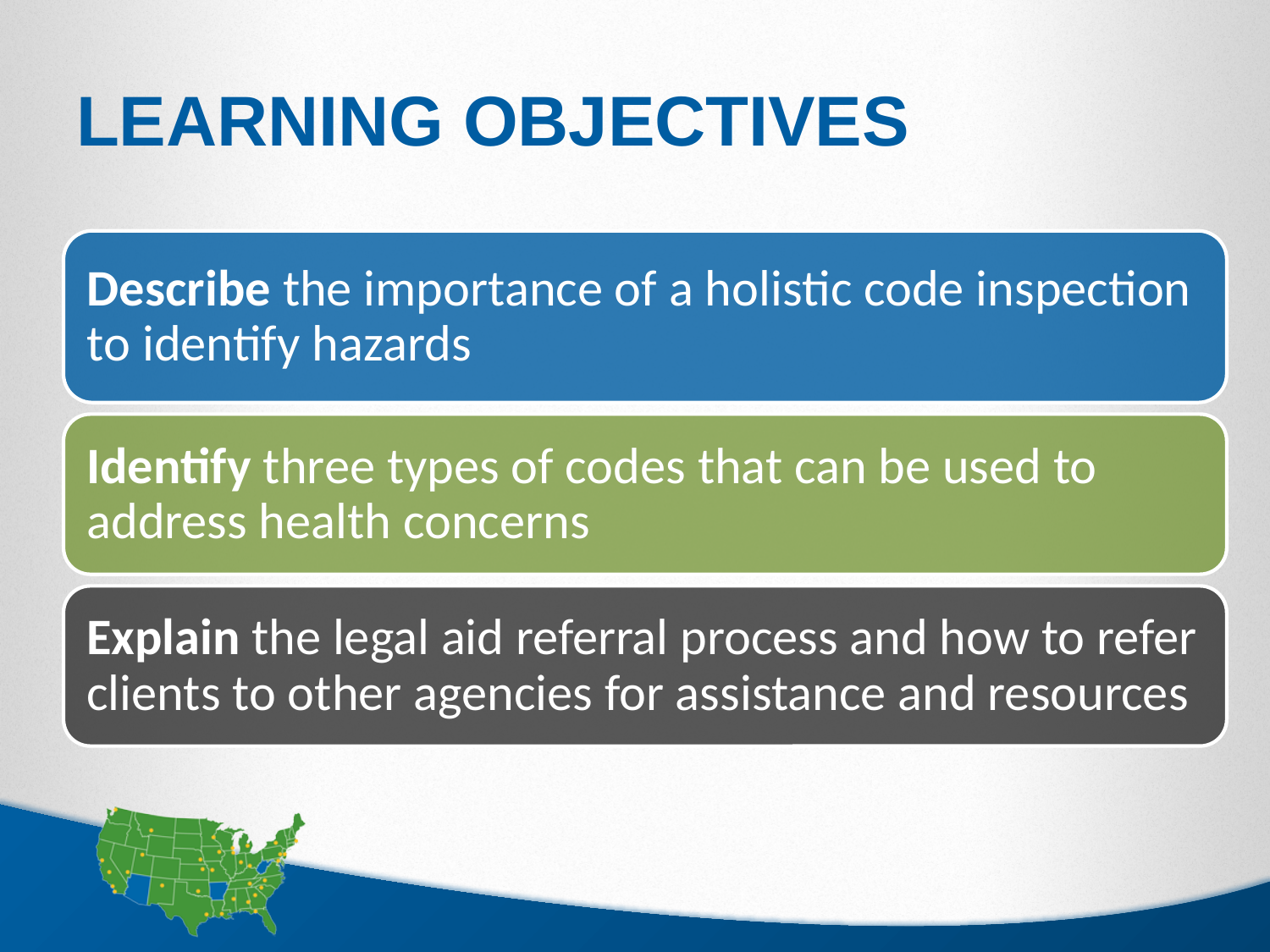

# Learning Objectives
Describe the importance of a holistic code inspection to identify hazards
Identify three types of codes that can be used to address health concerns
Explain the legal aid referral process and how to refer clients to other agencies for assistance and resources